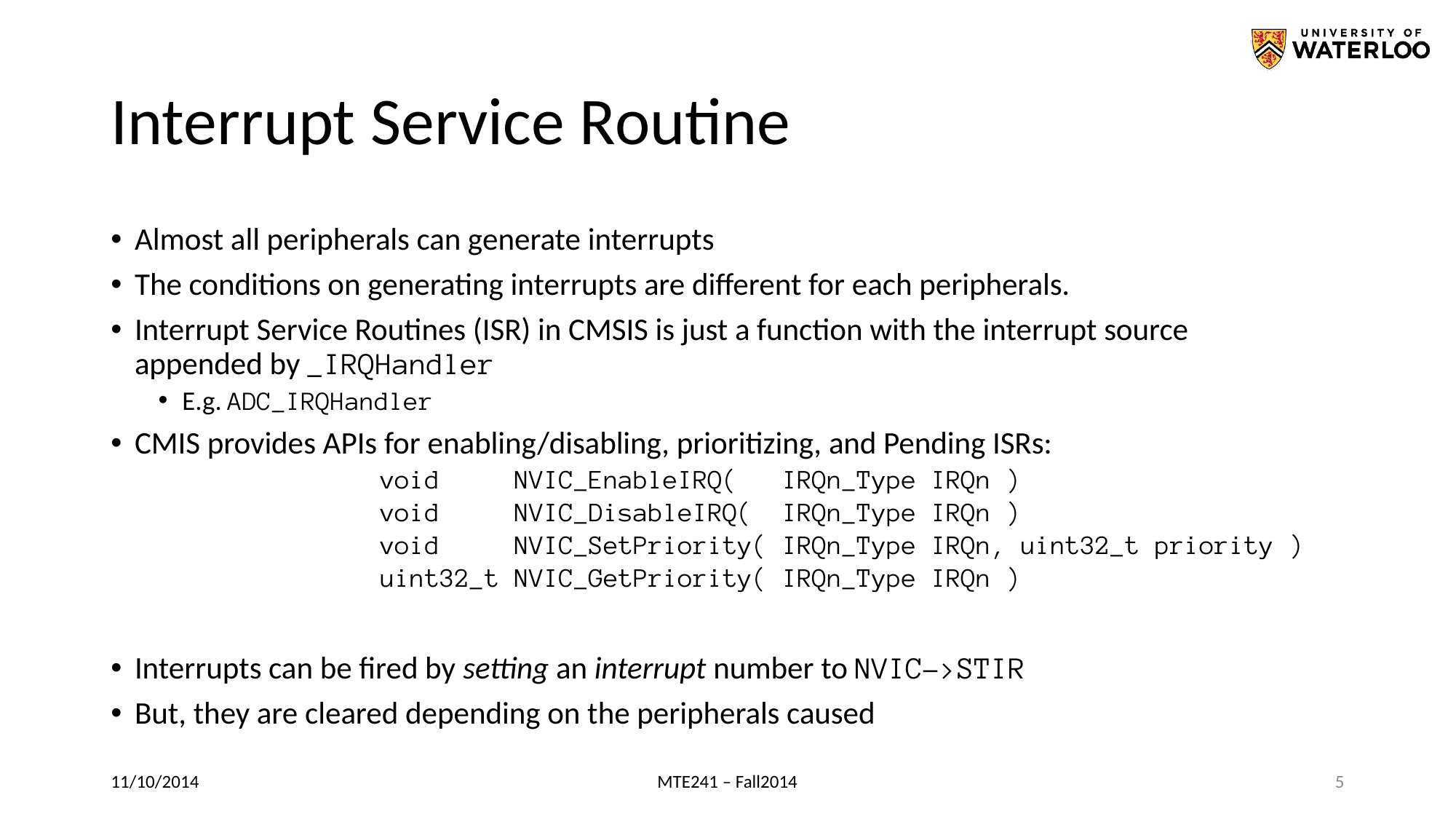

# Interrupt Service Routine
Almost all peripherals can generate interrupts
The conditions on generating interrupts are different for each peripherals.
Interrupt Service Routines (ISR) in CMSIS is just a function with the interrupt source appended by _IRQHandler
E.g. ADC_IRQHandler
CMIS provides APIs for enabling/disabling, prioritizing, and Pending ISRs:

Interrupts can be fired by setting an interrupt number to NVIC->STIR
But, they are cleared depending on the peripherals caused
void     NVIC_EnableIRQ(   IRQn_Type IRQn )
void     NVIC_DisableIRQ(  IRQn_Type IRQn )
void     NVIC_SetPriority( IRQn_Type IRQn, uint32_t priority )
uint32_t NVIC_GetPriority( IRQn_Type IRQn )

11/10/2014
MTE241 – Fall2014
5